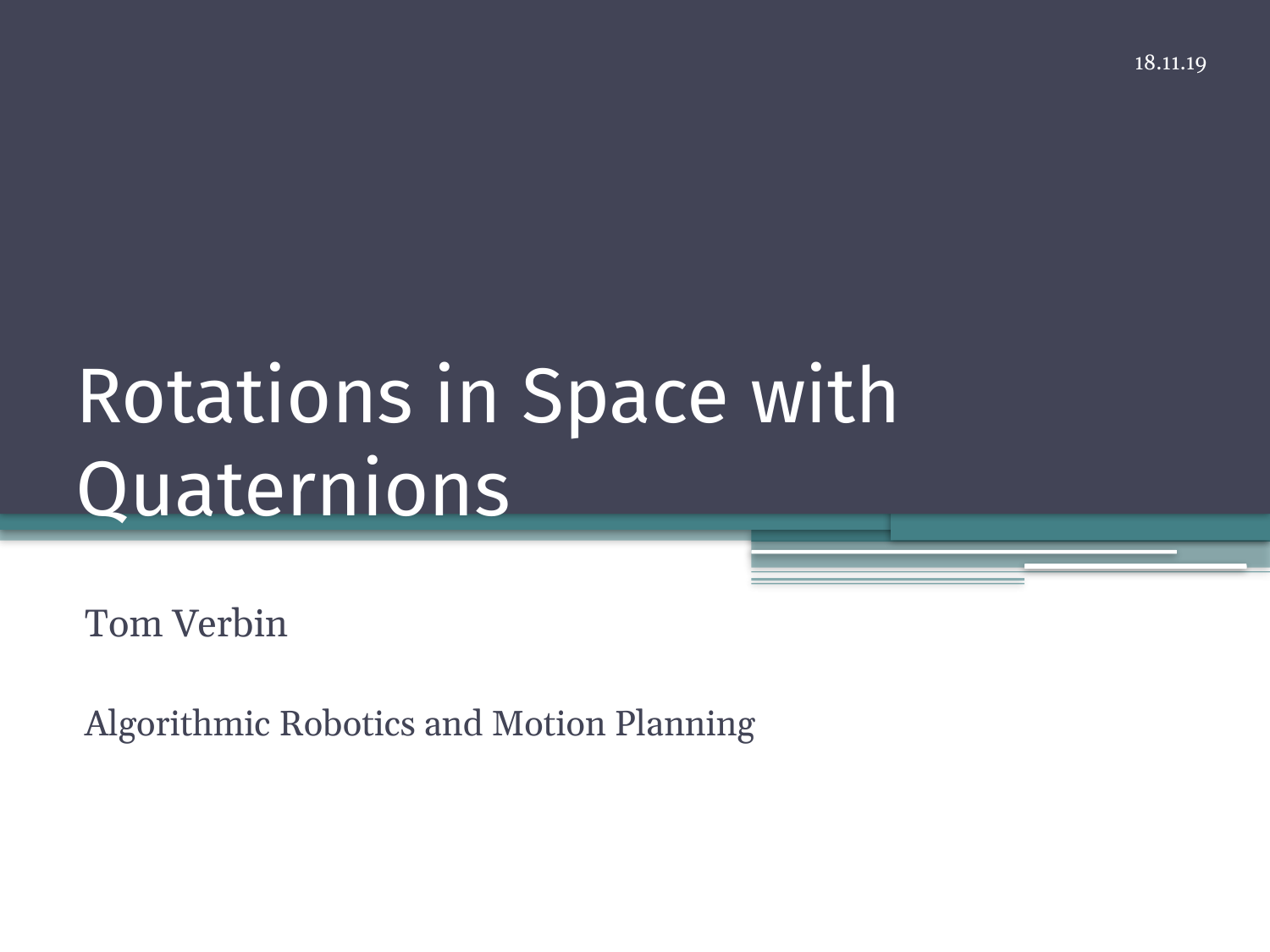

18.11.19
# Rotations in Space with Quaternions

Tom Verbin

Algorithmic Robotics and Motion Planning